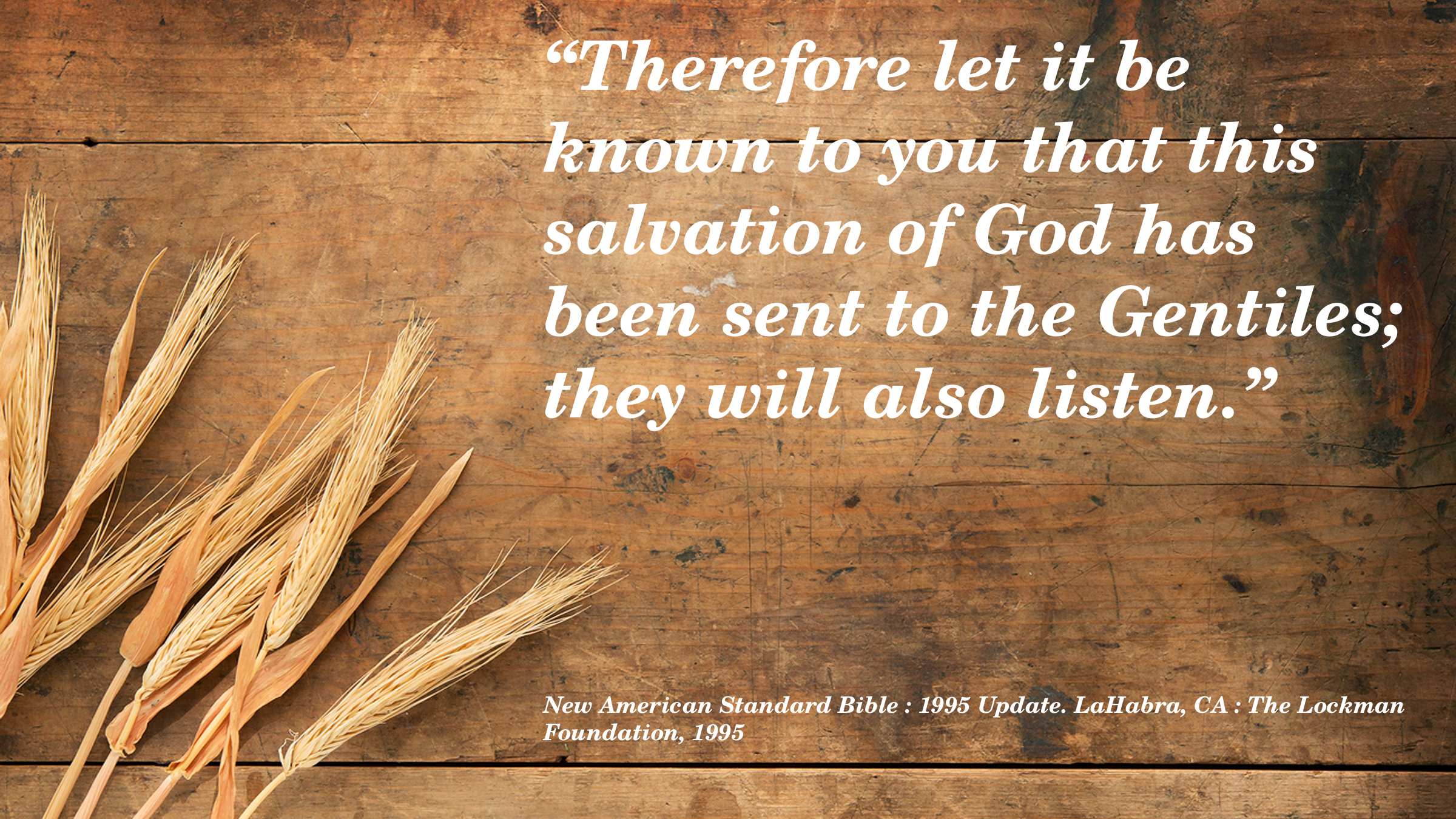

“Therefore let it be known to you that this salvation of God has been sent to the Gentiles; they will also listen.”

New American Standard Bible : 1995 Update. LaHabra, CA : The Lockman Foundation, 1995